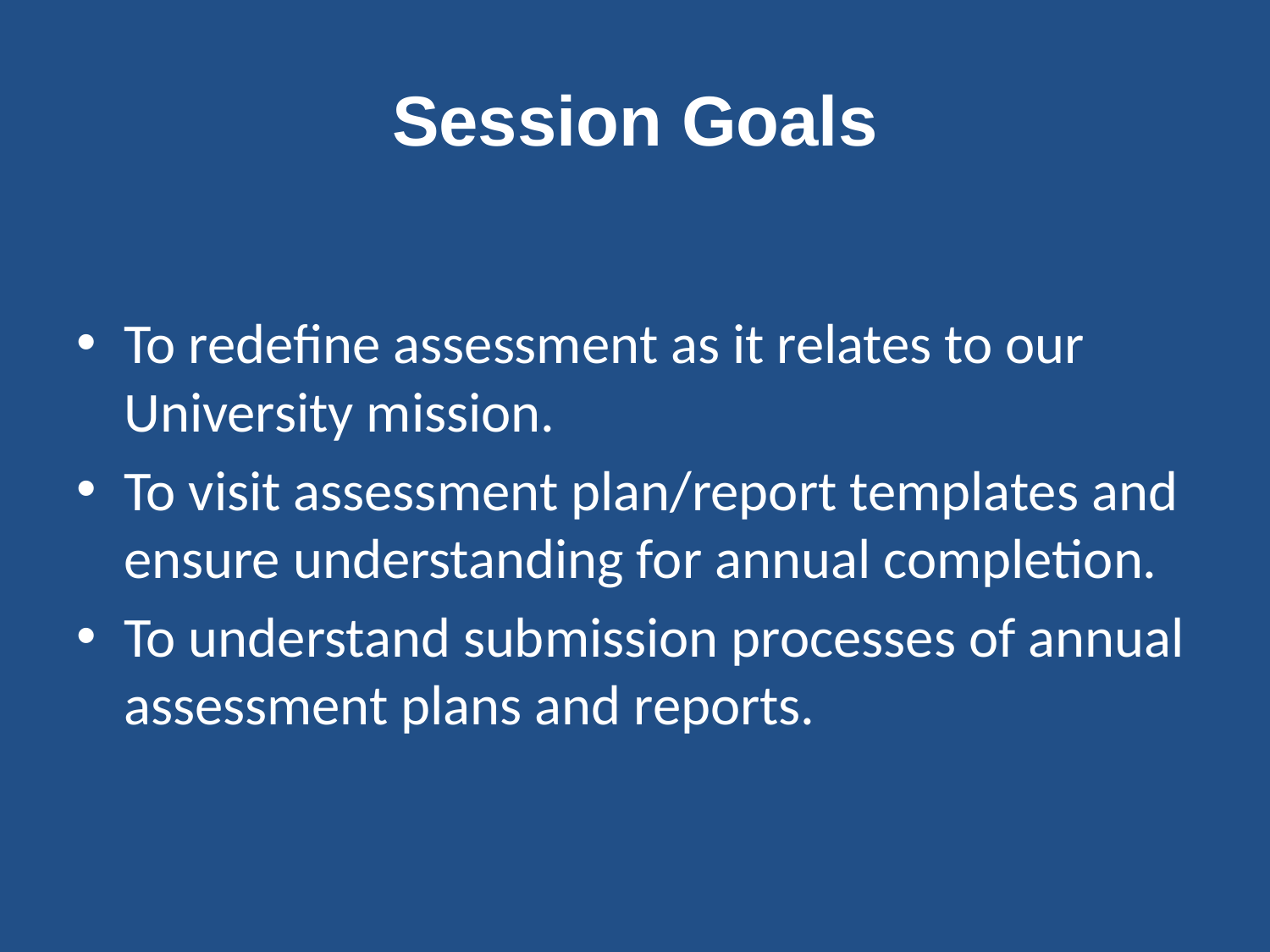

# Session Goals

To redefine assessment as it relates to our University mission.
To visit assessment plan/report templates and ensure understanding for annual completion.
To understand submission processes of annual assessment plans and reports.